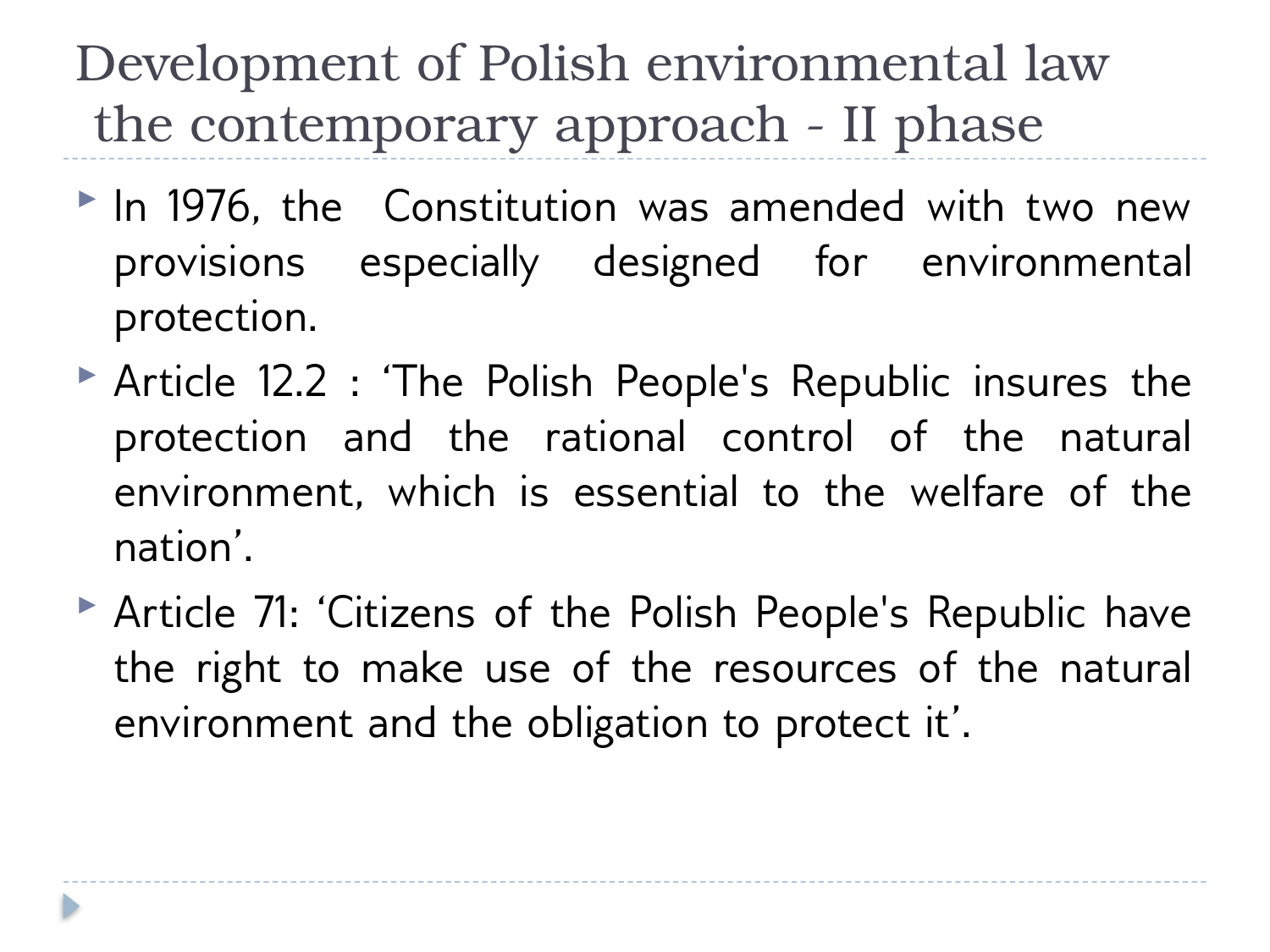

# Development of Polish environmental law the contemporary approach - II phase
In 1976, the  Constitution was amended with two new provisions especially designed for environmental protection.
Article 12.2 : ‘The Polish People's Republic insures the protection and the rational control of the natural environment, which is essential to the welfare of the nation’.
Article 71: ‘Citizens of the Polish People's Republic have the right to make use of the resources of the natural environment and the obligation to protect it’.